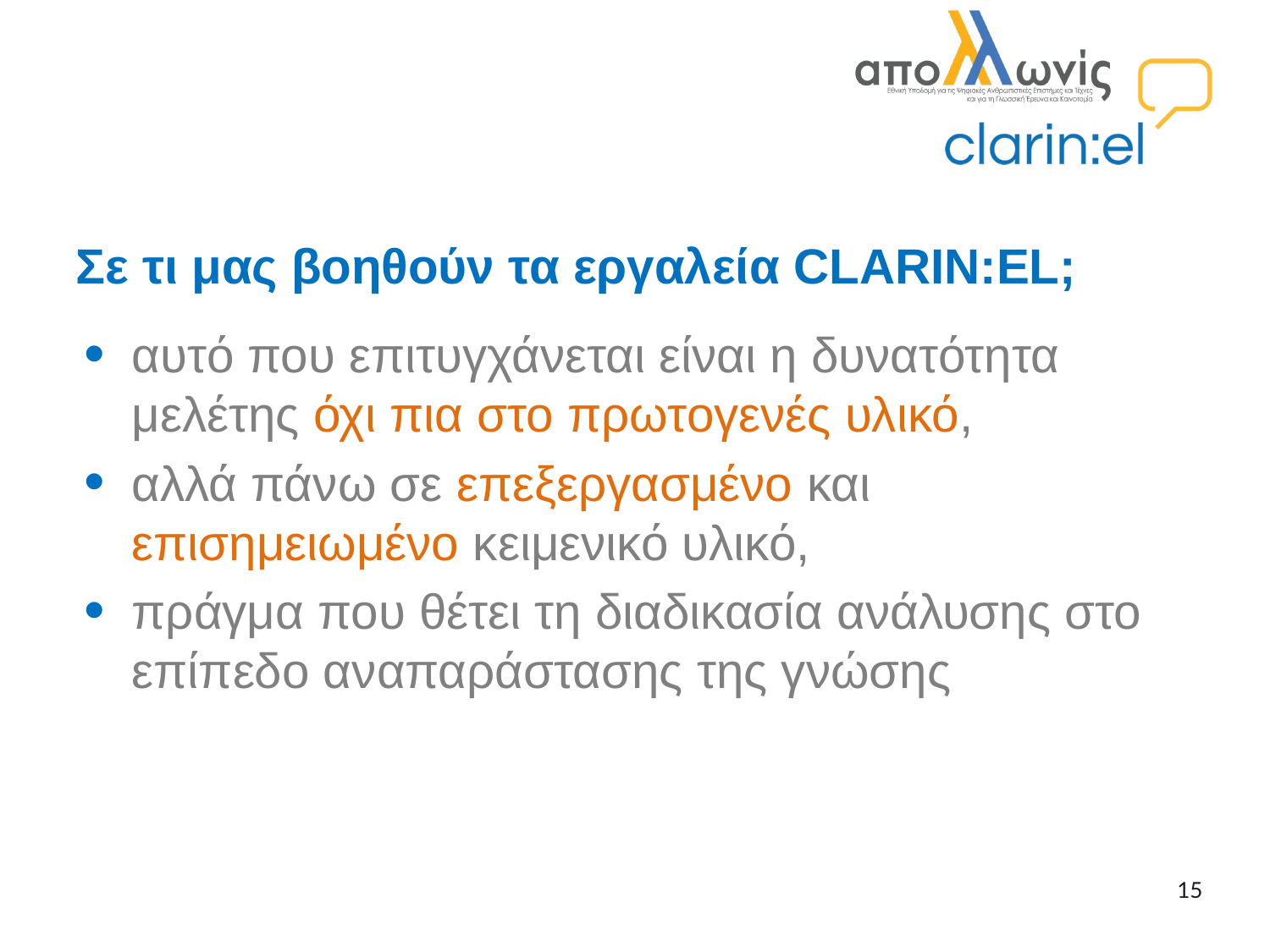

Σε τι μας βοηθούν τα εργαλεία CLARIN:EL;
αυτό που επιτυγχάνεται είναι η δυνατότητα μελέτης όχι πια στο πρωτογενές υλικό,
αλλά πάνω σε επεξεργασμένο και επισημειωμένο κειμενικό υλικό,
πράγμα που θέτει τη διαδικασία ανάλυσης στο επίπεδο αναπαράστασης της γνώσης
15